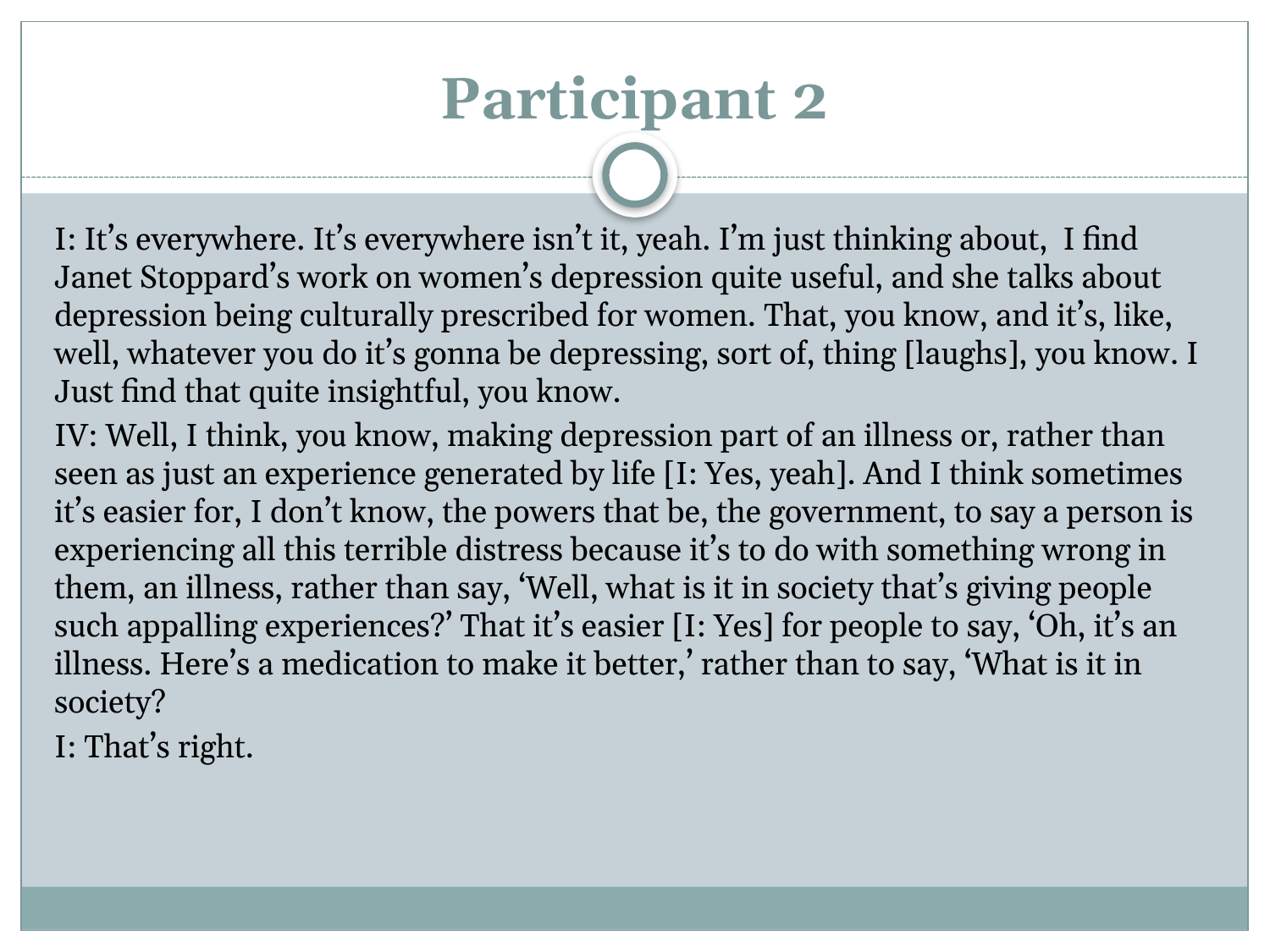

# Participant 2
I: It’s everywhere. It’s everywhere isn’t it, yeah. I’m just thinking about,  I find Janet Stoppard’s work on women’s depression quite useful, and she talks about depression being culturally prescribed for women. That, you know, and it’s, like, well, whatever you do it’s gonna be depressing, sort of, thing [laughs], you know. I Just find that quite insightful, you know.
IV: Well, I think, you know, making depression part of an illness or, rather than seen as just an experience generated by life [I: Yes, yeah]. And I think sometimes it’s easier for, I don’t know, the powers that be, the government, to say a person is experiencing all this terrible distress because it’s to do with something wrong in them, an illness, rather than say, ‘Well, what is it in society that’s giving people such appalling experiences?’ That it’s easier [I: Yes] for people to say, ‘Oh, it’s an illness. Here’s a medication to make it better,’ rather than to say, ‘What is it in society?
I: That’s right.